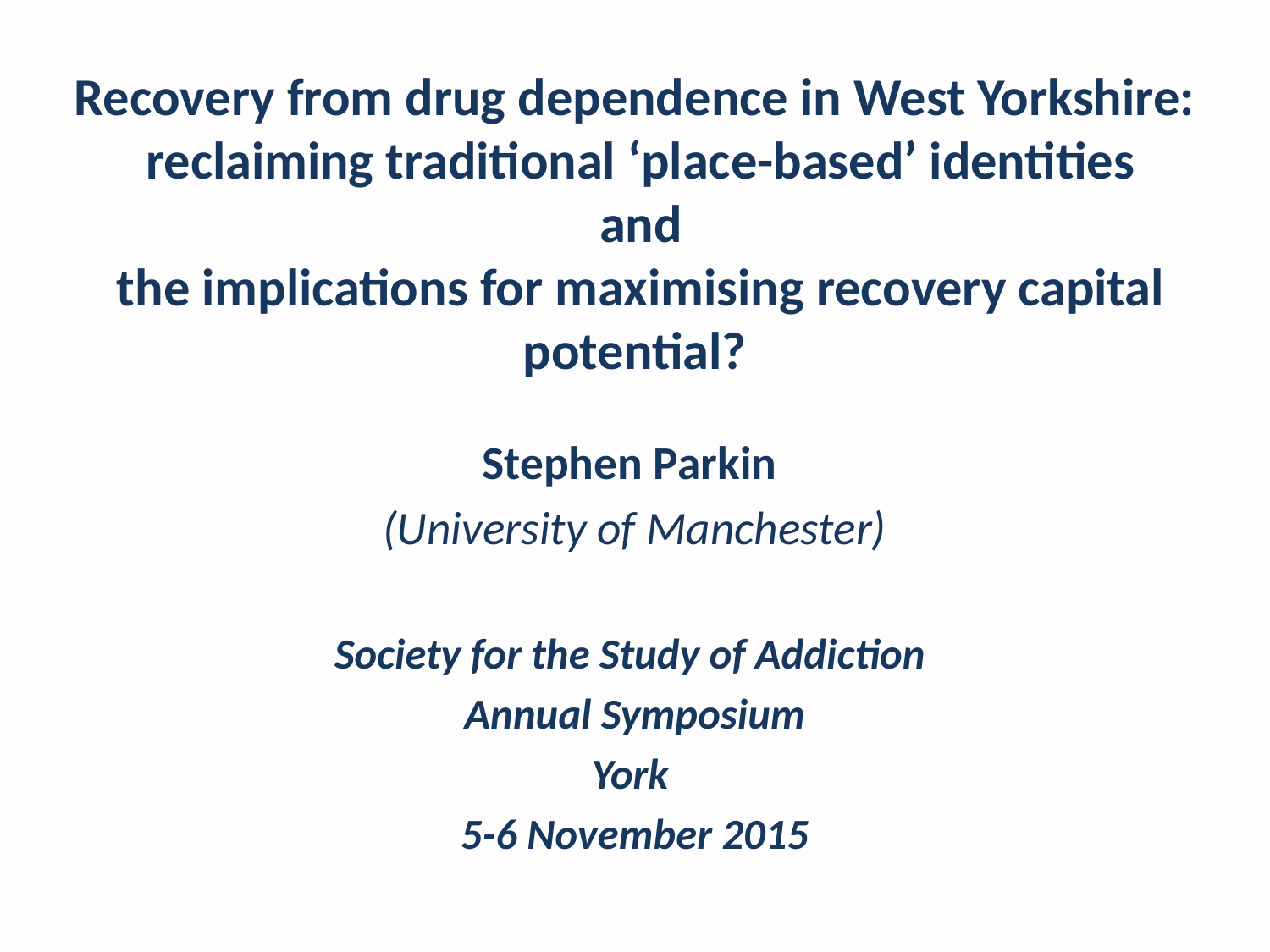

# Recovery from drug dependence in West Yorkshire: reclaiming traditional ‘place-based’ identities and the implications for maximising recovery capital potential?
Stephen Parkin
(University of Manchester)

Society for the Study of Addiction
Annual Symposium
York
5-6 November 2015